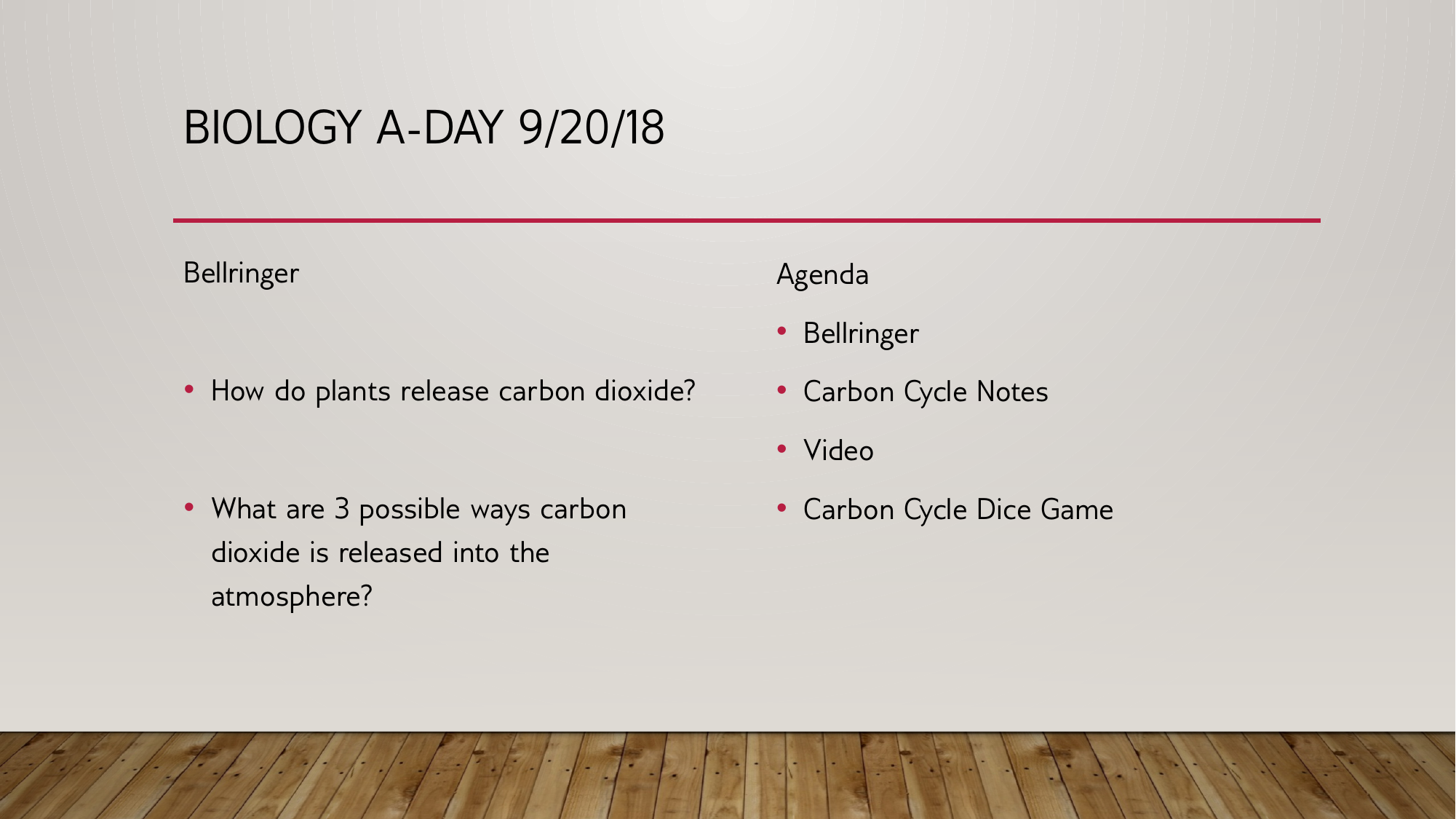

# Biology A-day 9/20/18
Bellringer

How do plants release carbon dioxide?

What are 3 possible ways carbon dioxide is released into the atmosphere?
Agenda
Bellringer
Carbon Cycle Notes
Video
Carbon Cycle Dice Game